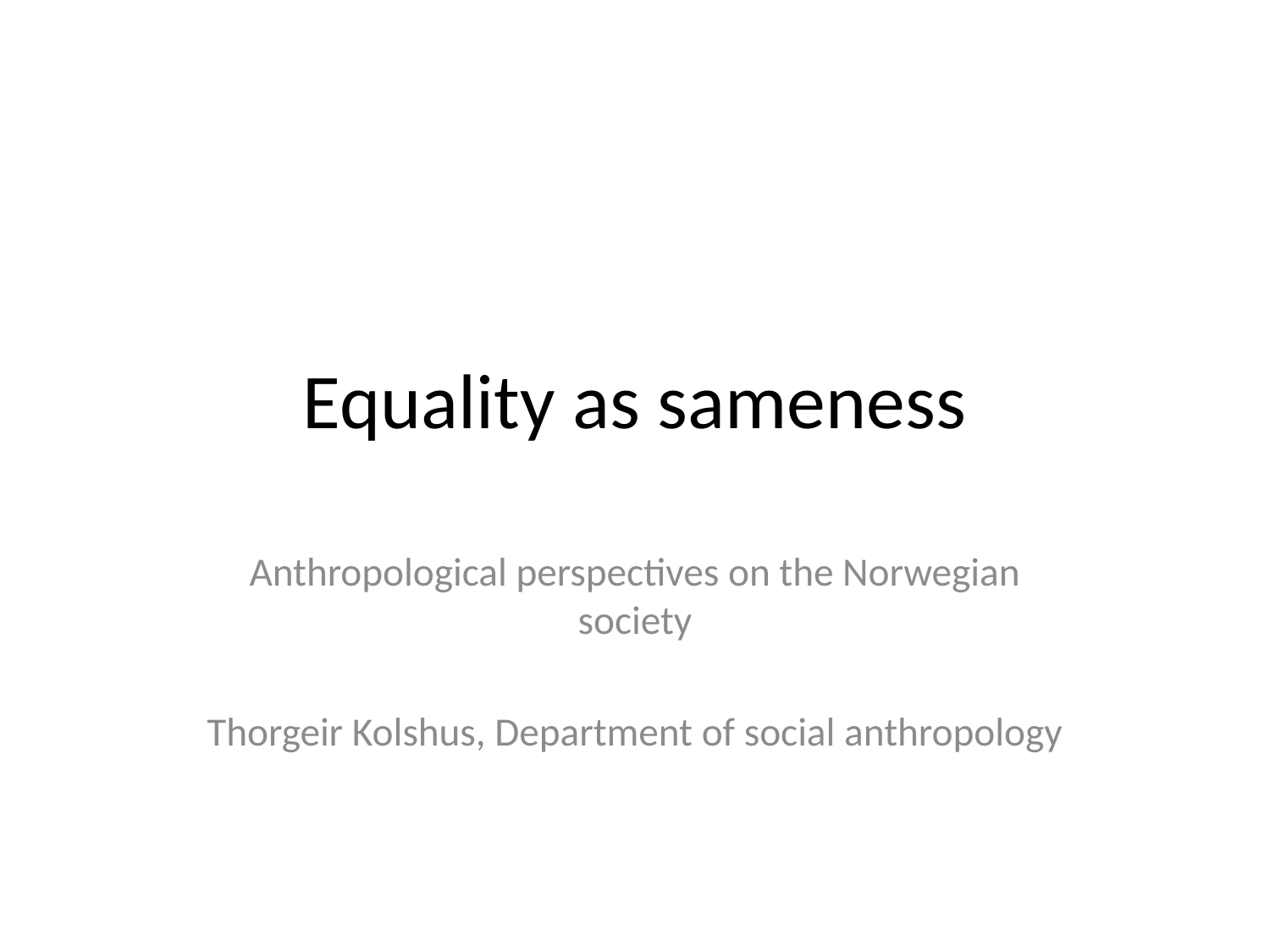

# Equality as sameness
Anthropological perspectives on the Norwegian society

Thorgeir Kolshus, Department of social anthropology